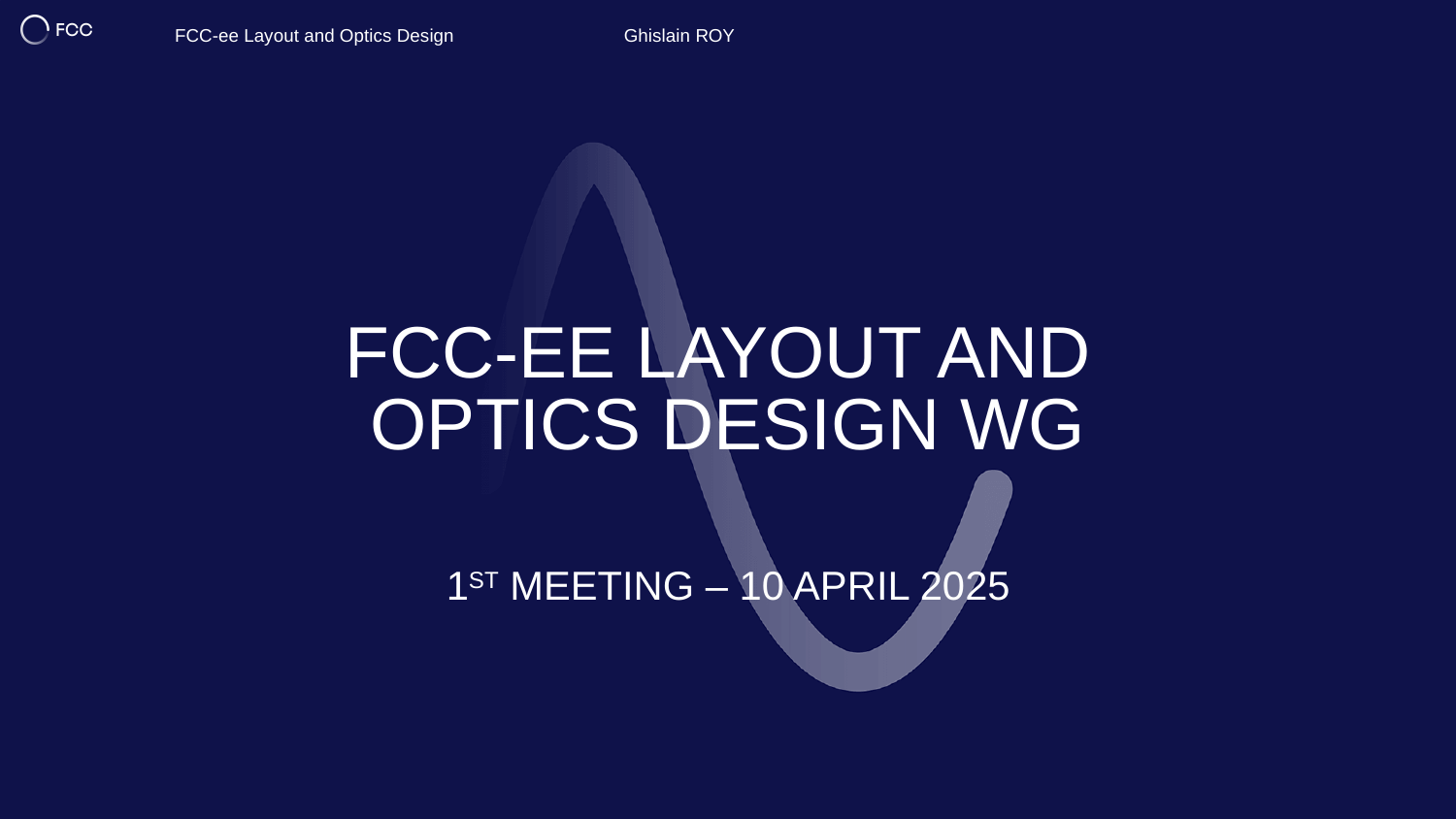

FCC-ee Layout and Optics Design
Ghislain ROY
# FCC-ee Layout and Optics Design WG 1st meeting – 10 April 2025